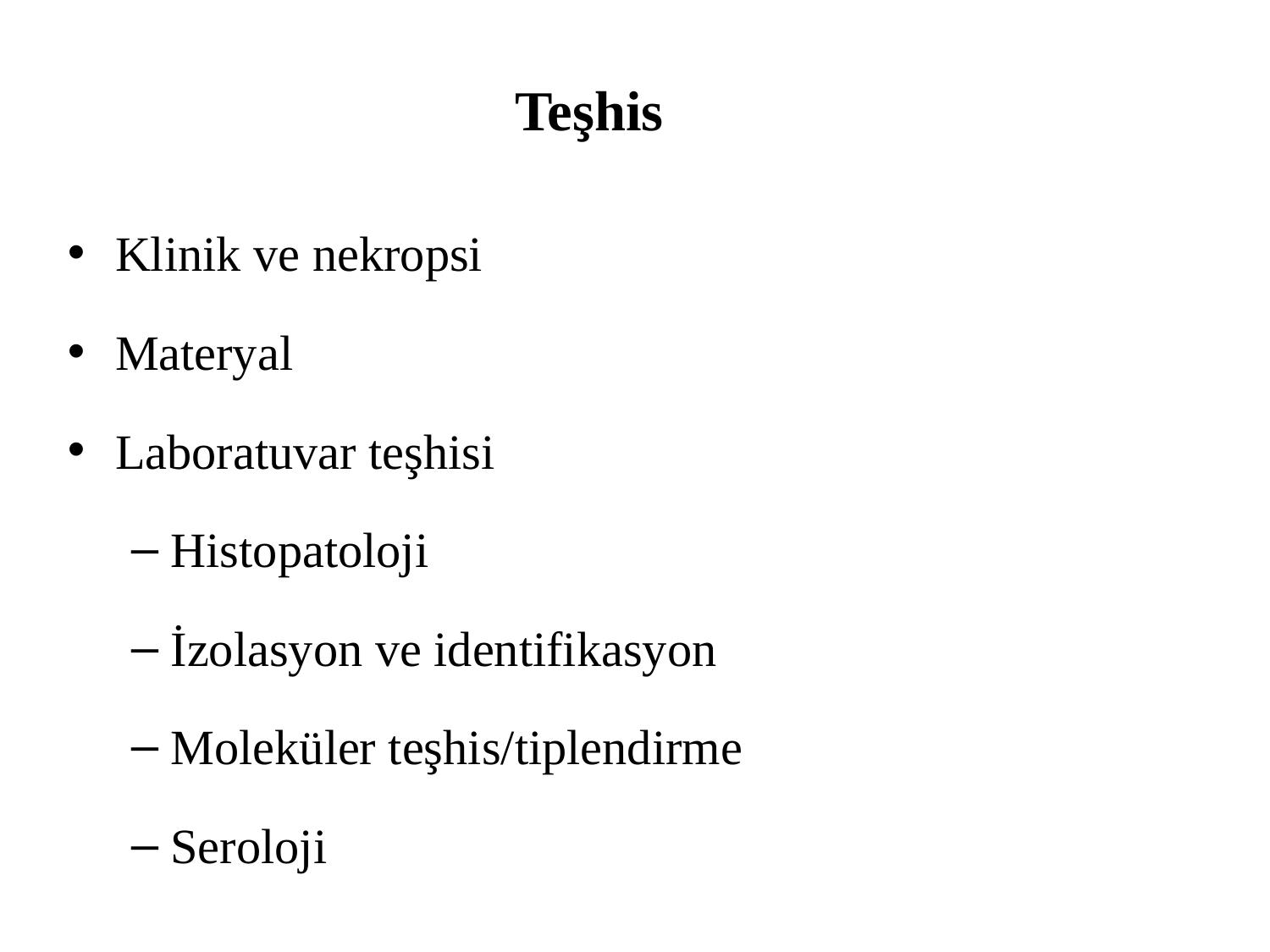

# Teşhis
Klinik ve nekropsi
Materyal
Laboratuvar teşhisi
Histopatoloji
İzolasyon ve identifikasyon
Moleküler teşhis/tiplendirme
Seroloji